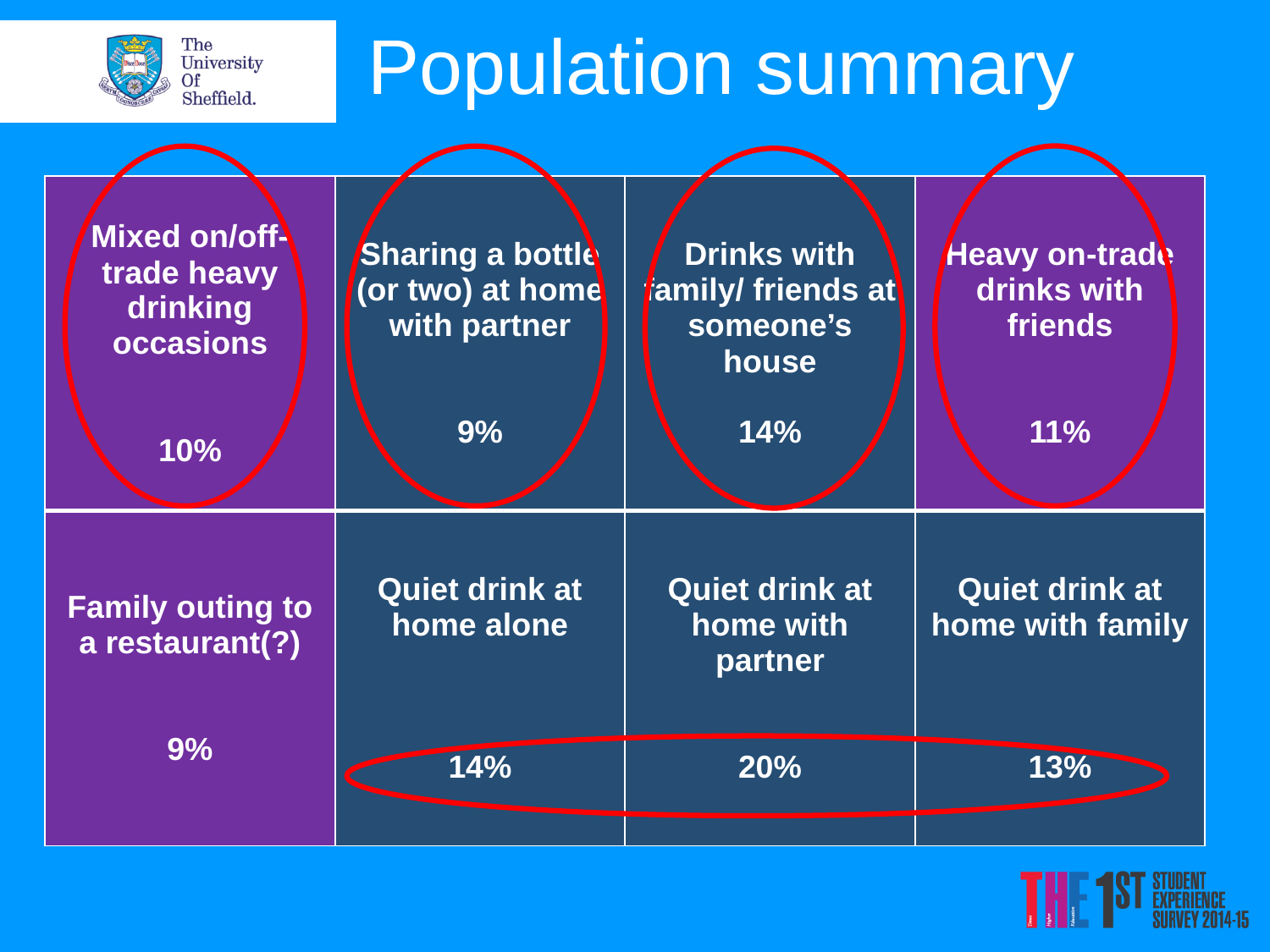

# Population summary

| Mixed on/off-trade heavy drinking occasions 10% | Sharing a bottle (or two) at home with partner 9% | Drinks with family/ friends at someone’s house 14% | Heavy on-trade drinks with friends 11% |
| --- | --- | --- | --- |
| Family outing to a restaurant(?) 9% | Quiet drink at home alone 14% | Quiet drink at home with partner 20% | Quiet drink at home with family 13% |